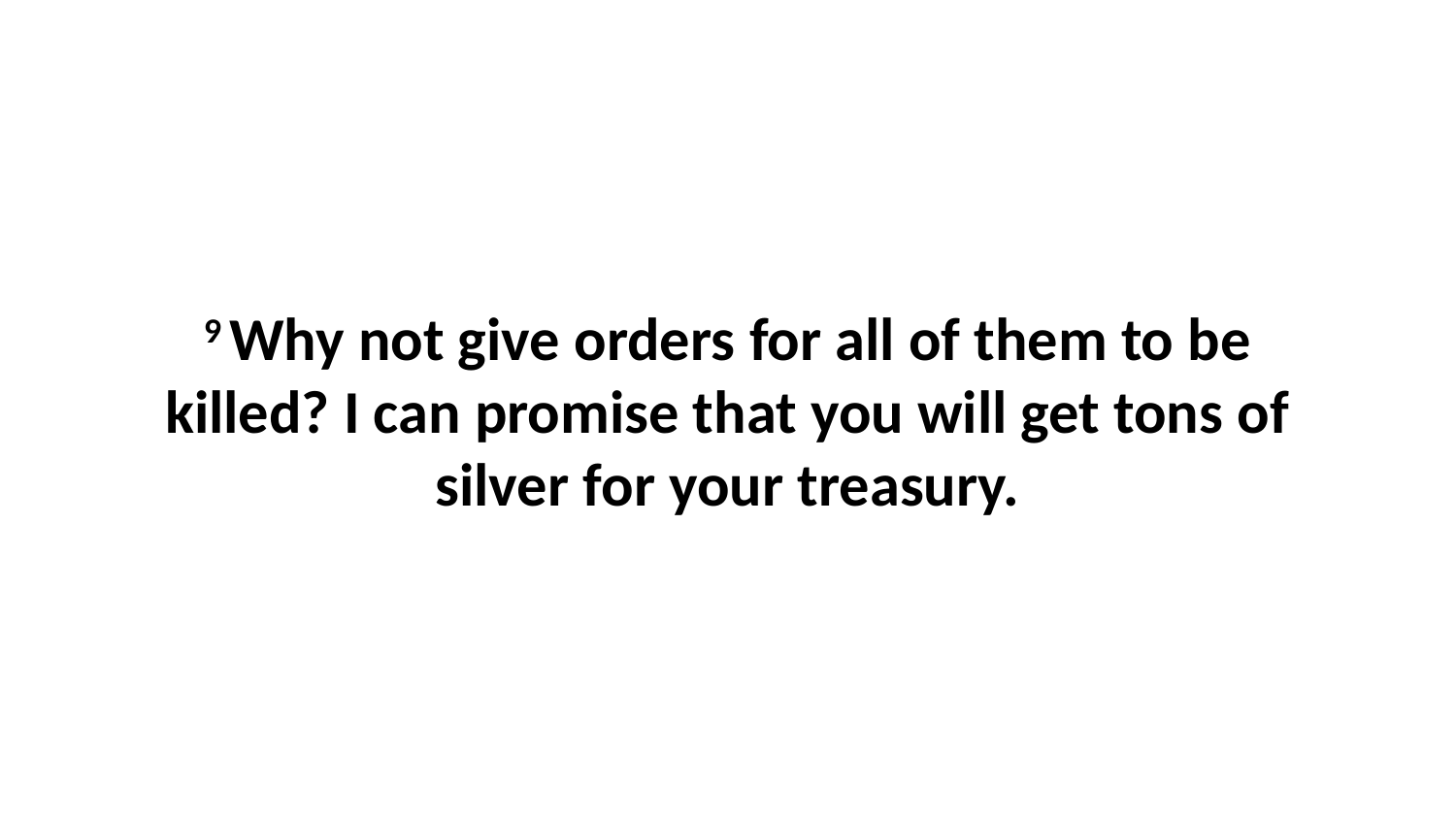

9 Why not give orders for all of them to be killed? I can promise that you will get tons of silver for your treasury.